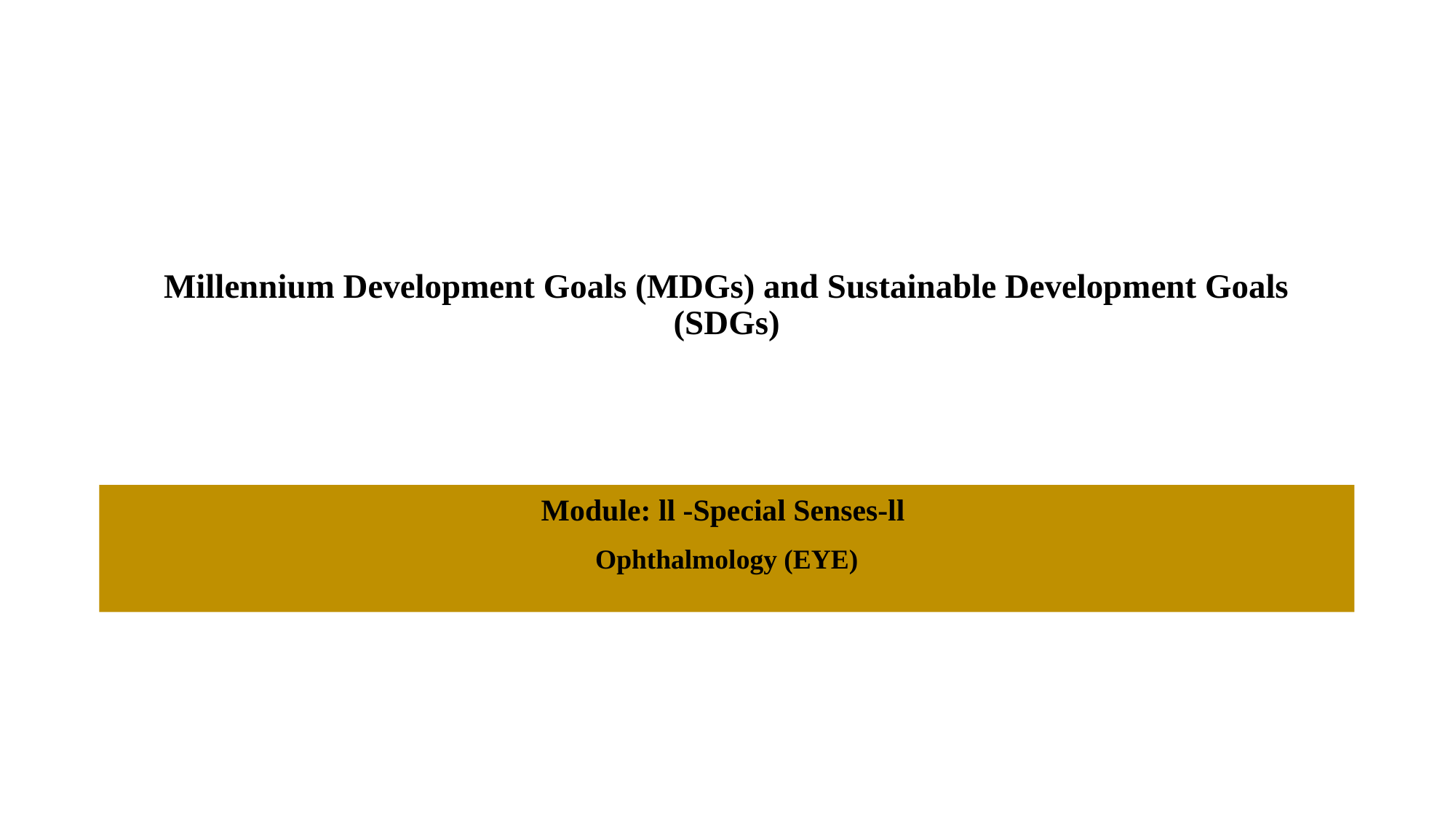

# Millennium Development Goals (MDGs) and Sustainable Development Goals (SDGs)
Module: ll -Special Senses-ll
Ophthalmology (EYE)